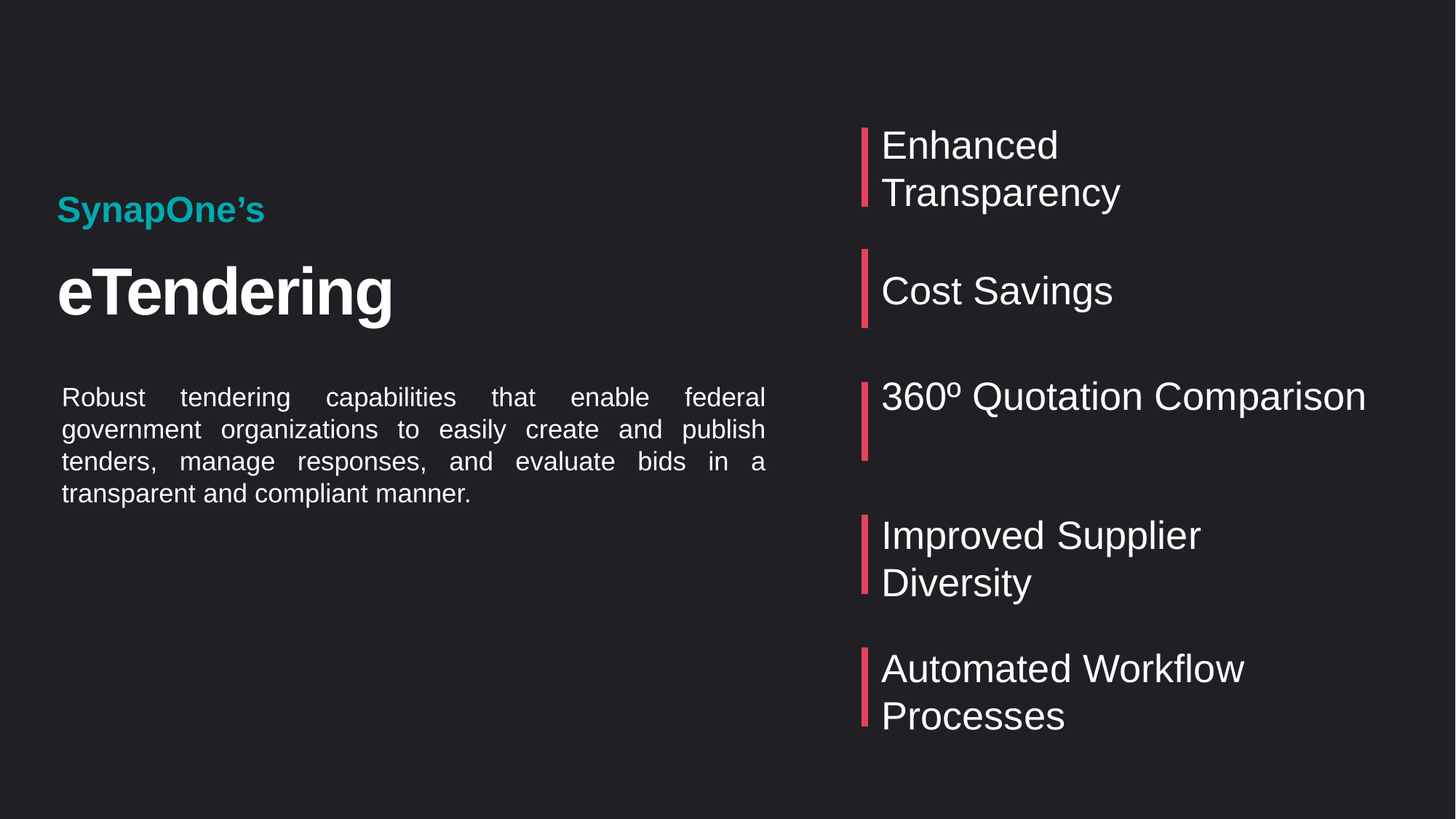

Enhanced Transparency

SynapOne’s
eTendering

Cost Savings
360º Quotation Comparison

Robust tendering capabilities that enable federal government organizations to easily create and publish tenders, manage responses, and evaluate bids in a transparent and compliant manner.
Improved Supplier Diversity

Automated Workflow Processes